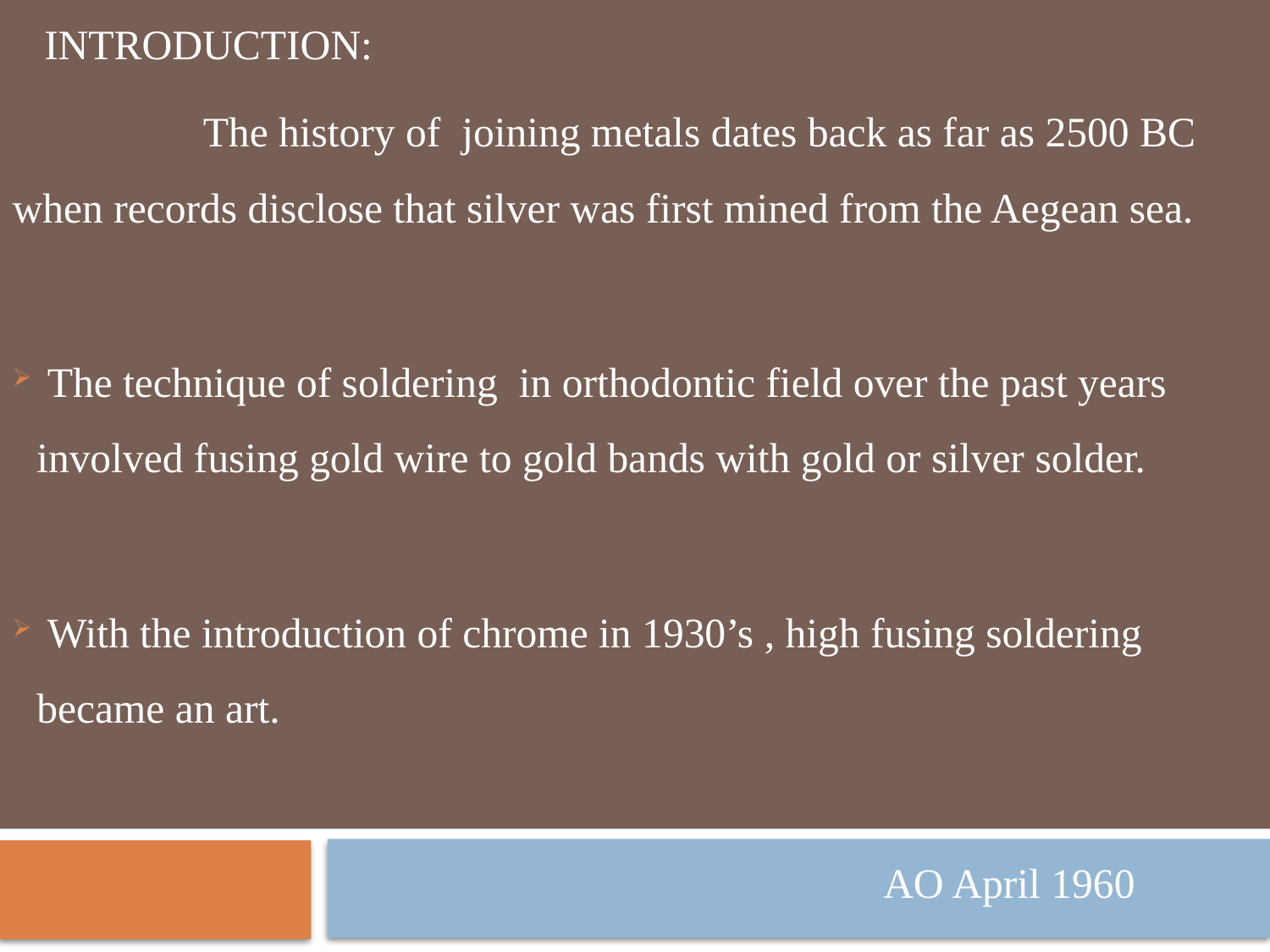

INTRODUCTION:
                  The history of  joining metals dates back as far as 2500 BC when records disclose that silver was first mined from the Aegean sea.

 The technique of soldering  in orthodontic field over the past years    involved fusing gold wire to gold bands with gold or silver solder.

 With the introduction of chrome in 1930’s , high fusing soldering became an art.

                                                                                AO April 1960